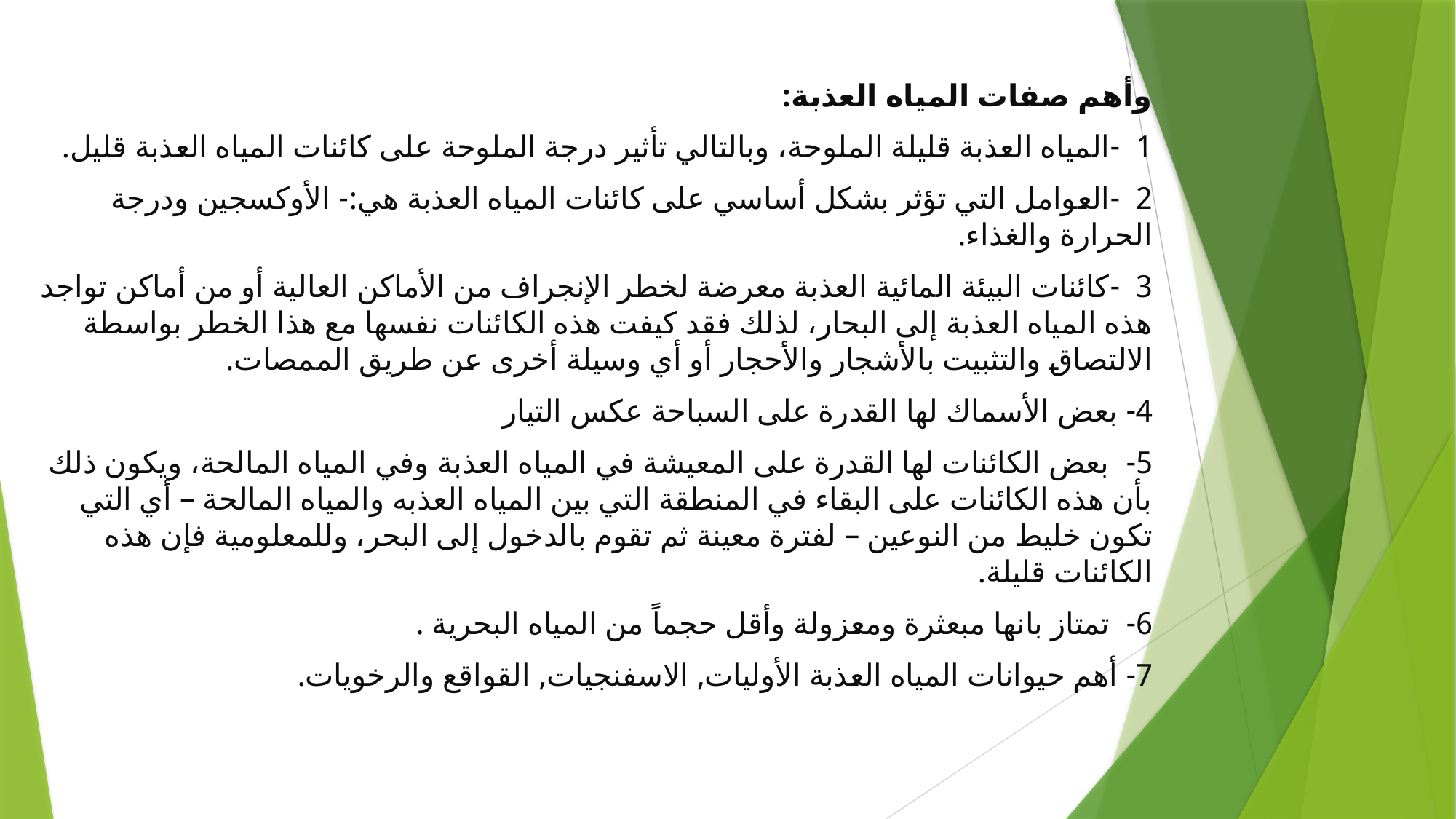

وأهم صفات المياه العذبة:
1  -	المياه العذبة قليلة الملوحة، وبالتالي تأثير درجة الملوحة على كائنات المياه العذبة قليل.
2  -	العوامل التي تؤثر بشكل أساسي على كائنات المياه العذبة هي:- الأوكسجين ودرجة الحرارة والغذاء.
3  -	كائنات البيئة المائية العذبة معرضة لخطر الإنجراف من الأماكن العالية أو من أماكن تواجد هذه المياه العذبة إلى البحار، لذلك فقد كيفت هذه الكائنات نفسها مع هذا الخطر بواسطة الالتصاق والتثبيت بالأشجار والأحجار أو أي وسيلة أخرى عن طريق الممصات.
4- بعض الأسماك لها القدرة على السباحة عكس التيار
5-  بعض الكائنات لها القدرة على المعيشة في المياه العذبة وفي المياه المالحة، ويكون ذلك بأن هذه الكائنات على البقاء في المنطقة التي بين المياه العذبه والمياه المالحة – أي التي تكون خليط من النوعين – لفترة معينة ثم تقوم بالدخول إلى البحر، وللمعلومية فإن هذه الكائنات قليلة.
6-  تمتاز بانها مبعثرة ومعزولة وأقل حجماً من المياه البحرية .
7- أهم حيوانات المياه العذبة الأوليات, الاسفنجيات, القواقع والرخويات.